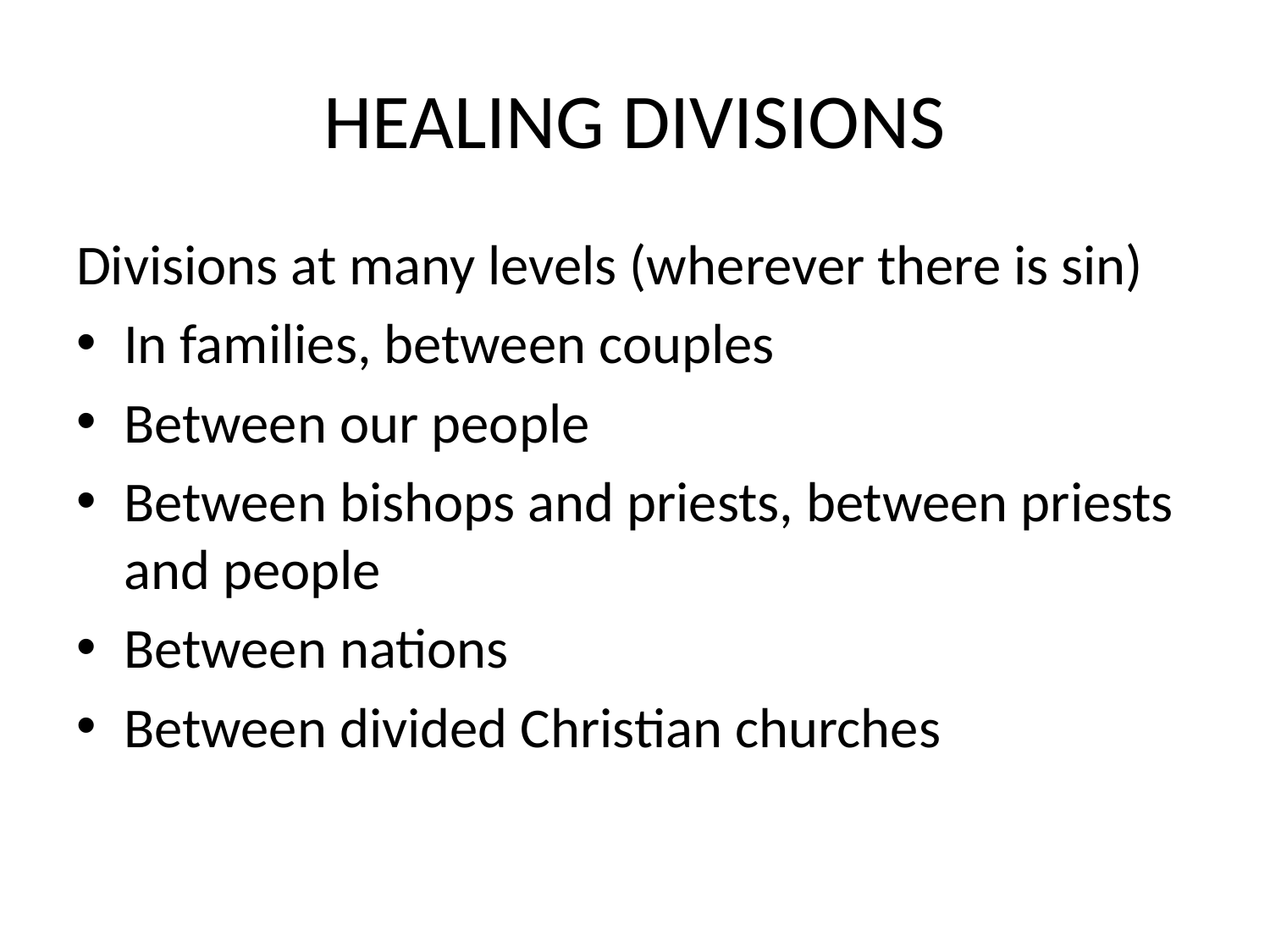

# HEALING DIVISIONS
Divisions at many levels (wherever there is sin)
In families, between couples
Between our people
Between bishops and priests, between priests and people
Between nations
Between divided Christian churches